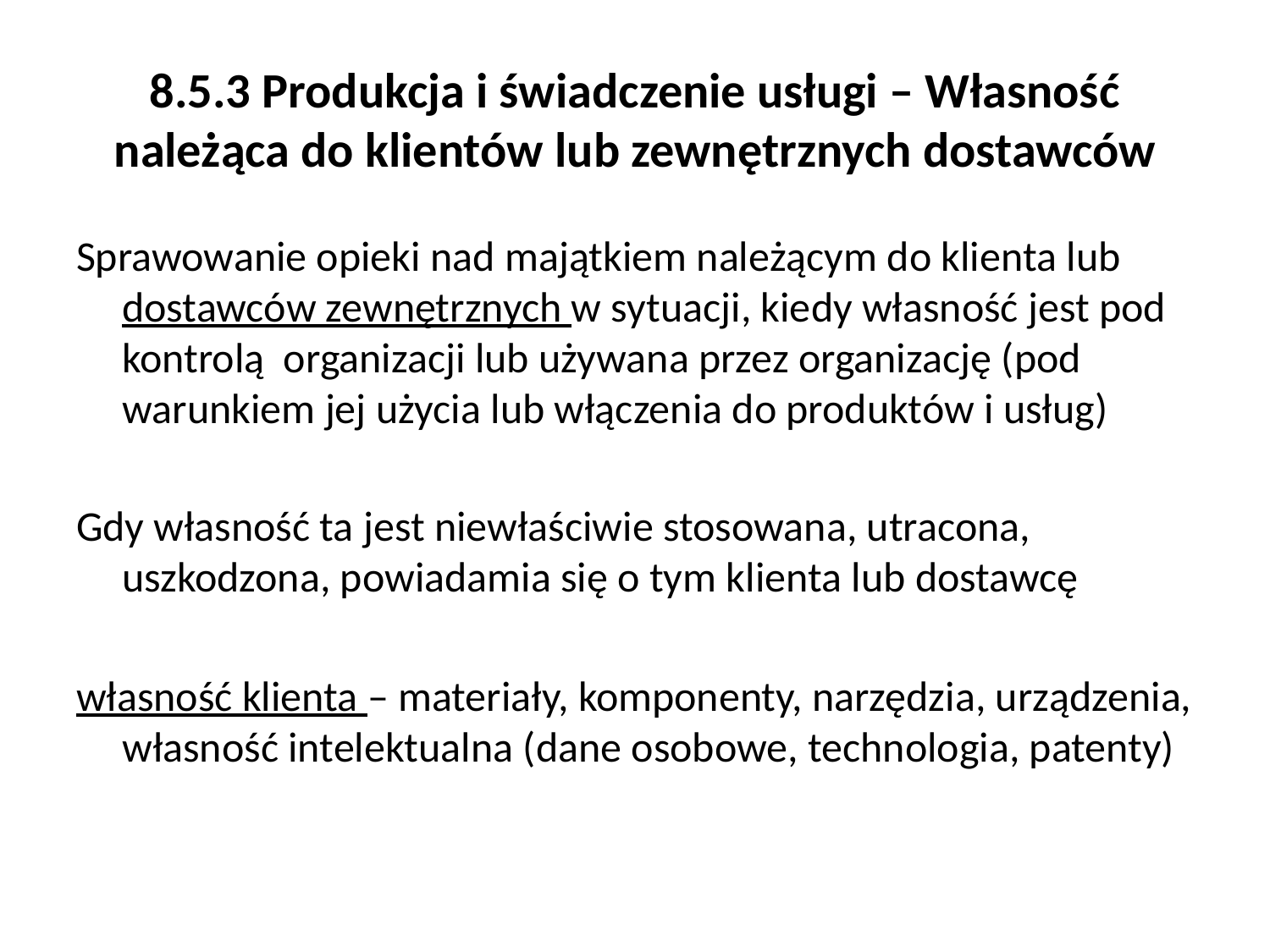

# 8.5.3 Produkcja i świadczenie usługi – Własność należąca do klientów lub zewnętrznych dostawców
Sprawowanie opieki nad majątkiem należącym do klienta lub dostawców zewnętrznych w sytuacji, kiedy własność jest pod kontrolą  organizacji lub używana przez organizację (pod warunkiem jej użycia lub włączenia do produktów i usług)

Gdy własność ta jest niewłaściwie stosowana, utracona, uszkodzona, powiadamia się o tym klienta lub dostawcę

własność klienta – materiały, komponenty, narzędzia, urządzenia, własność intelektualna (dane osobowe, technologia, patenty)